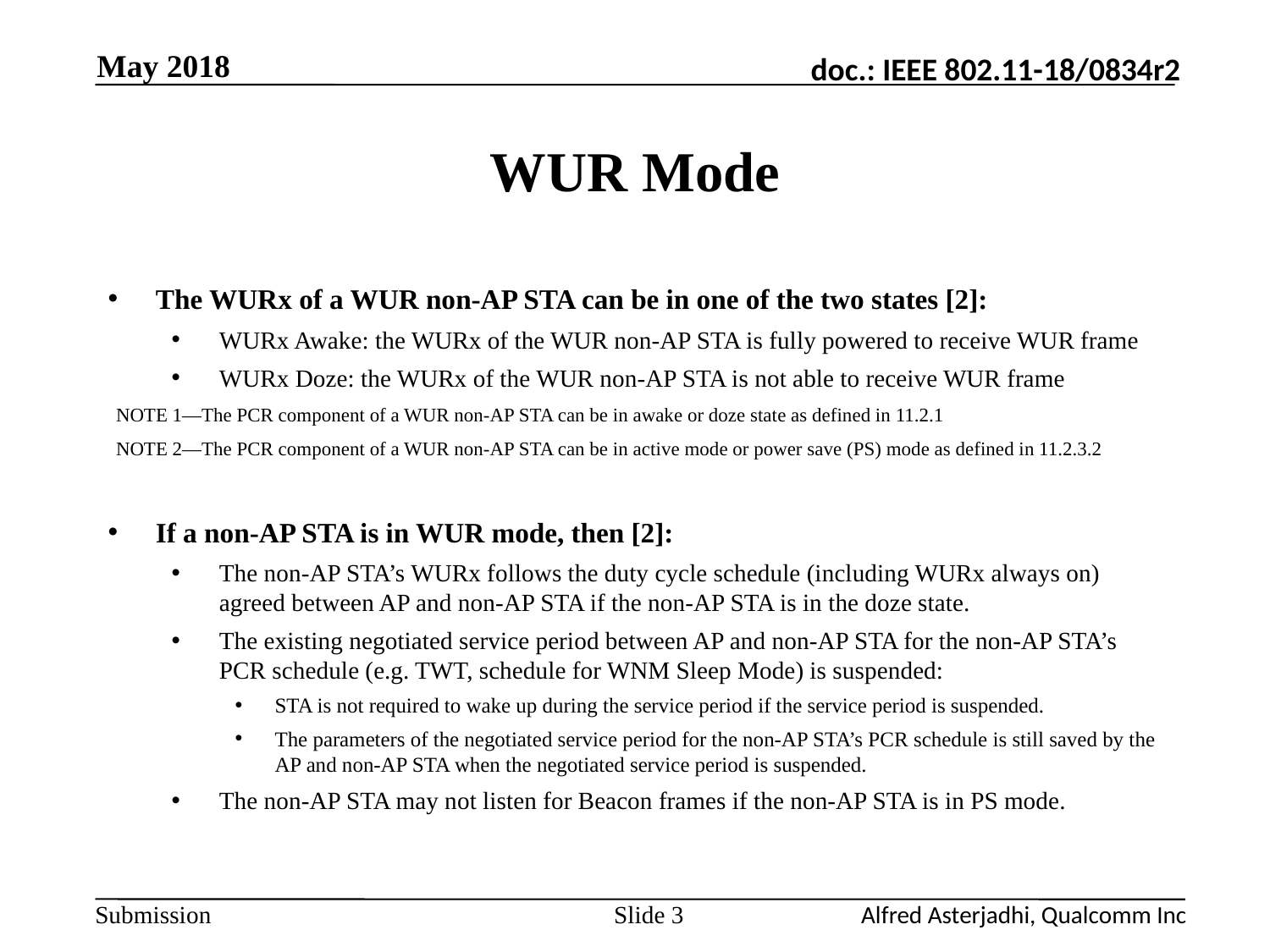

May 2018
# WUR Mode
The WURx of a WUR non-AP STA can be in one of the two states [2]:
WURx Awake: the WURx of the WUR non-AP STA is fully powered to receive WUR frame
WURx Doze: the WURx of the WUR non-AP STA is not able to receive WUR frame
NOTE 1—The PCR component of a WUR non-AP STA can be in awake or doze state as defined in 11.2.1
NOTE 2—The PCR component of a WUR non-AP STA can be in active mode or power save (PS) mode as defined in 11.2.3.2

If a non-AP STA is in WUR mode, then [2]:
The non-AP STA’s WURx follows the duty cycle schedule (including WURx always on) agreed between AP and non-AP STA if the non-AP STA is in the doze state.
The existing negotiated service period between AP and non-AP STA for the non-AP STA’s PCR schedule (e.g. TWT, schedule for WNM Sleep Mode) is suspended:
STA is not required to wake up during the service period if the service period is suspended.
The parameters of the negotiated service period for the non-AP STA’s PCR schedule is still saved by the AP and non-AP STA when the negotiated service period is suspended.
The non-AP STA may not listen for Beacon frames if the non-AP STA is in PS mode.
Slide 3
Alfred Asterjadhi, Qualcomm Inc